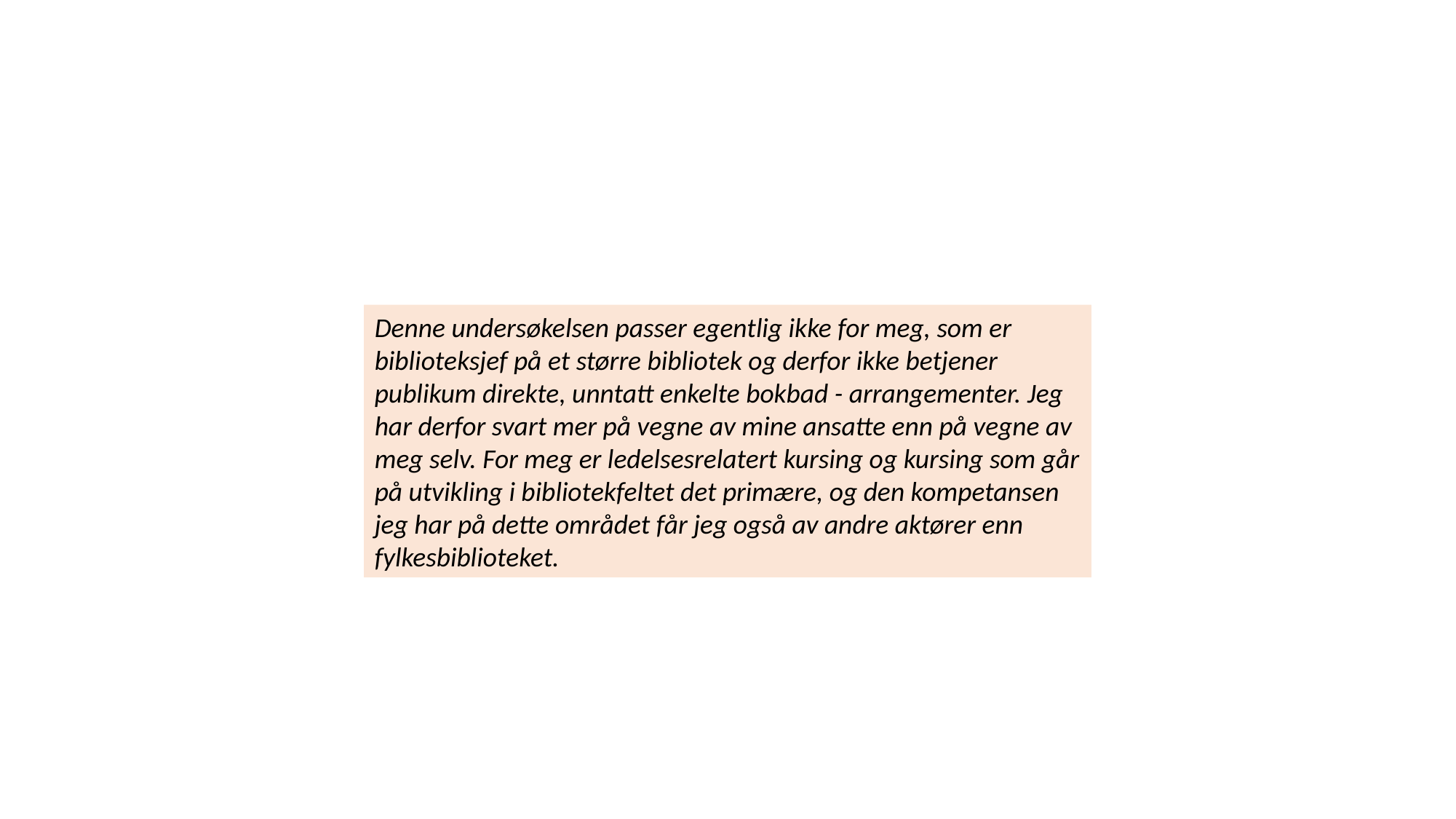

Denne undersøkelsen passer egentlig ikke for meg, som er biblioteksjef på et større bibliotek og derfor ikke betjener publikum direkte, unntatt enkelte bokbad - arrangementer. Jeg har derfor svart mer på vegne av mine ansatte enn på vegne av meg selv. For meg er ledelsesrelatert kursing og kursing som går på utvikling i bibliotekfeltet det primære, og den kompetansen jeg har på dette området får jeg også av andre aktører enn fylkesbiblioteket.